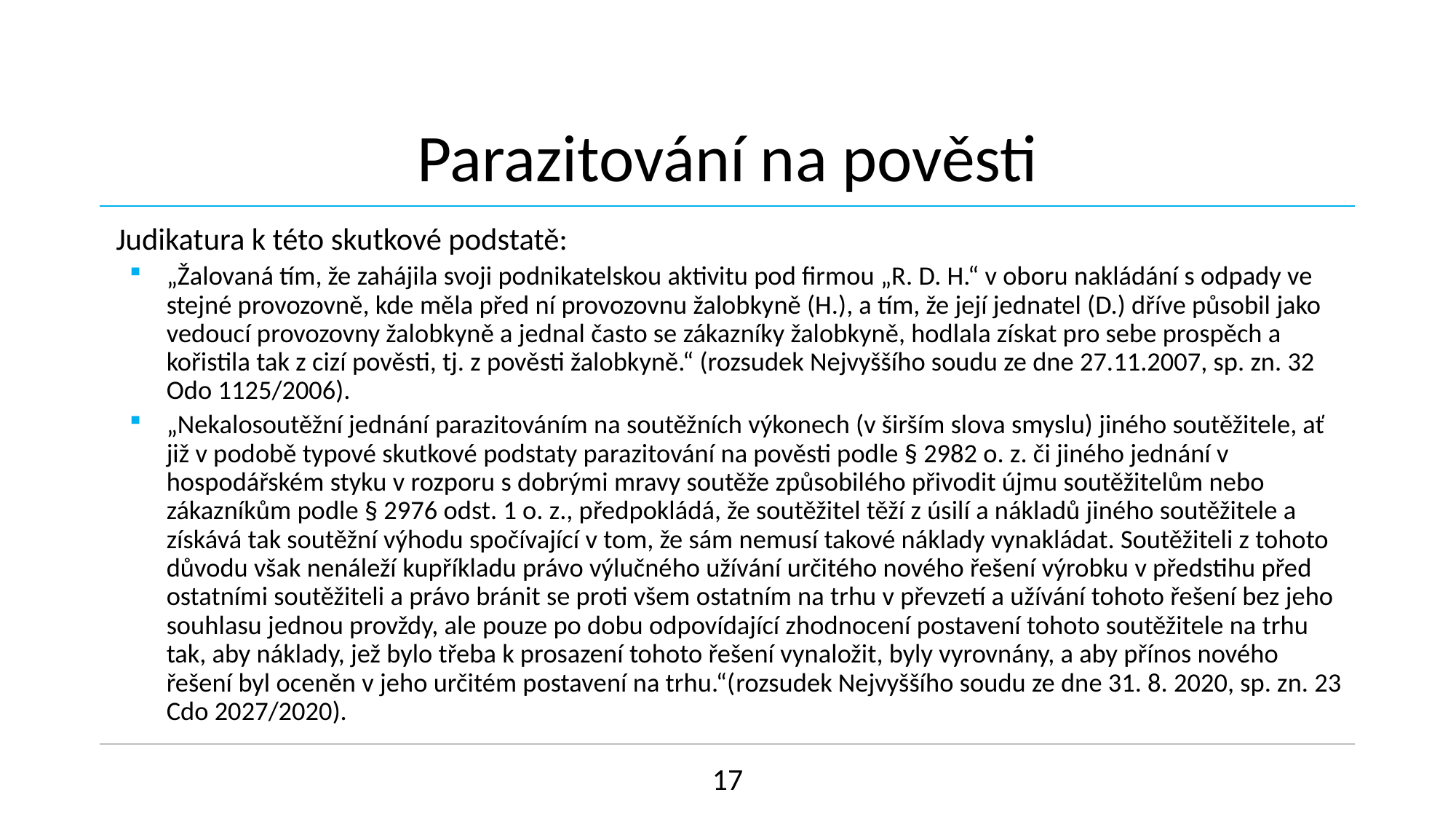

# Parazitování na pověsti
Judikatura k této skutkové podstatě:
„Žalovaná tím, že zahájila svoji podnikatelskou aktivitu pod firmou „R. D. H.“ v oboru nakládání s odpady ve stejné provozovně, kde měla před ní provozovnu žalobkyně (H.), a tím, že její jednatel (D.) dříve působil jako vedoucí provozovny žalobkyně a jednal často se zákazníky žalobkyně, hodlala získat pro sebe prospěch a kořistila tak z cizí pověsti, tj. z pověsti žalobkyně.“ (rozsudek Nejvyššího soudu ze dne 27.11.2007, sp. zn. 32 Odo 1125/2006).
„Nekalosoutěžní jednání parazitováním na soutěžních výkonech (v širším slova smyslu) jiného soutěžitele, ať již v podobě typové skutkové podstaty parazitování na pověsti podle § 2982 o. z. či jiného jednání v hospodářském styku v rozporu s dobrými mravy soutěže způsobilého přivodit újmu soutěžitelům nebo zákazníkům podle § 2976 odst. 1 o. z., předpokládá, že soutěžitel těží z úsilí a nákladů jiného soutěžitele a získává tak soutěžní výhodu spočívající v tom, že sám nemusí takové náklady vynakládat. Soutěžiteli z tohoto důvodu však nenáleží kupříkladu právo výlučného užívání určitého nového řešení výrobku v předstihu před ostatními soutěžiteli a právo bránit se proti všem ostatním na trhu v převzetí a užívání tohoto řešení bez jeho souhlasu jednou provždy, ale pouze po dobu odpovídající zhodnocení postavení tohoto soutěžitele na trhu tak, aby náklady, jež bylo třeba k prosazení tohoto řešení vynaložit, byly vyrovnány, a aby přínos nového řešení byl oceněn v jeho určitém postavení na trhu.“(rozsudek Nejvyššího soudu ze dne 31. 8. 2020, sp. zn. 23 Cdo 2027/2020).